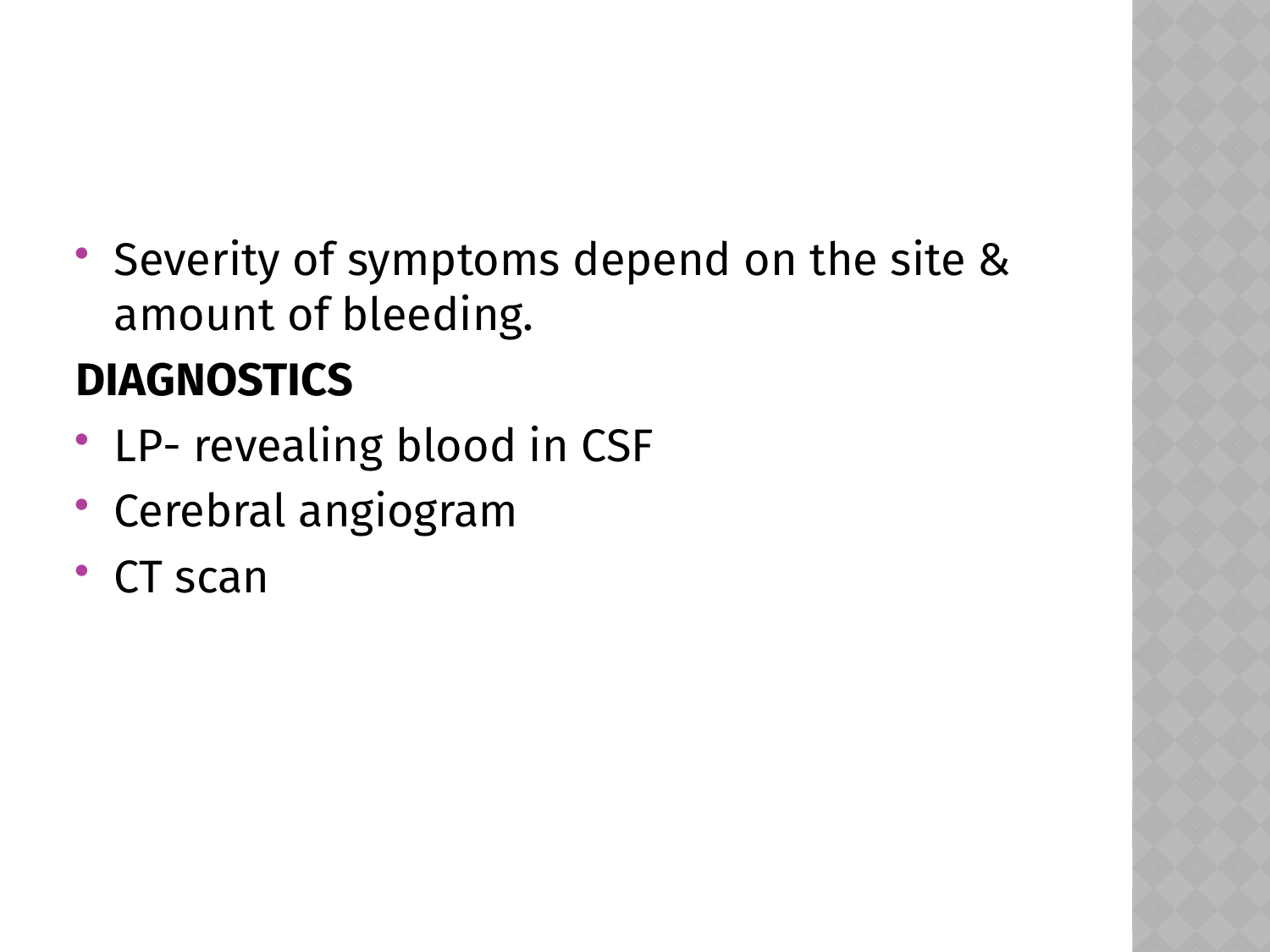

#
Severity of symptoms depend on the site & amount of bleeding.
DIAGNOSTICS
LP- revealing blood in CSF
Cerebral angiogram
CT scan